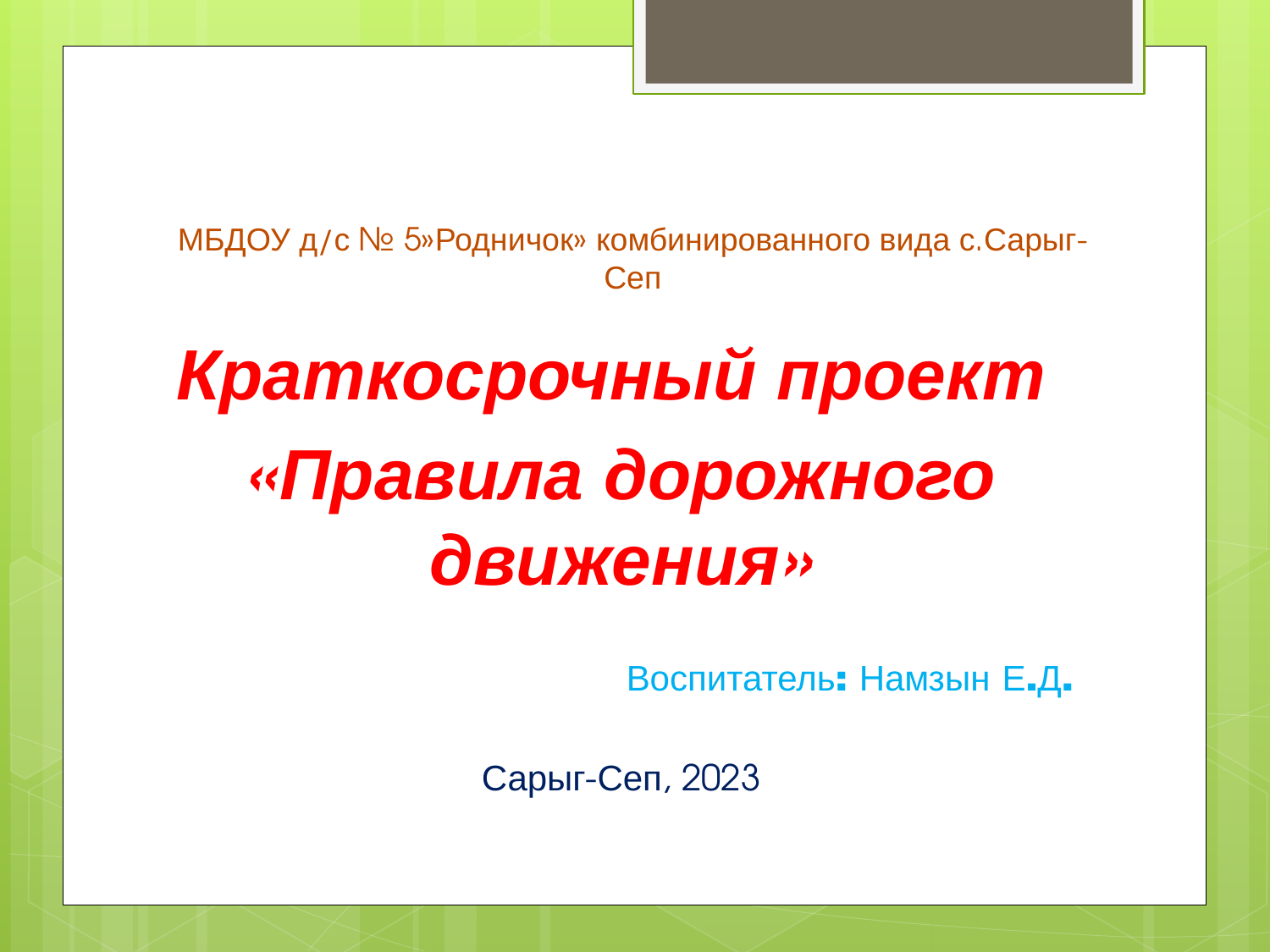

# МБДОУ д/с № 5»Родничок» комбинированного вида с.Сарыг-Сеп
Краткосрочный проект
«Правила дорожного движения»

Воспитатель: Намзын Е.Д.

Сарыг-Сеп, 2023